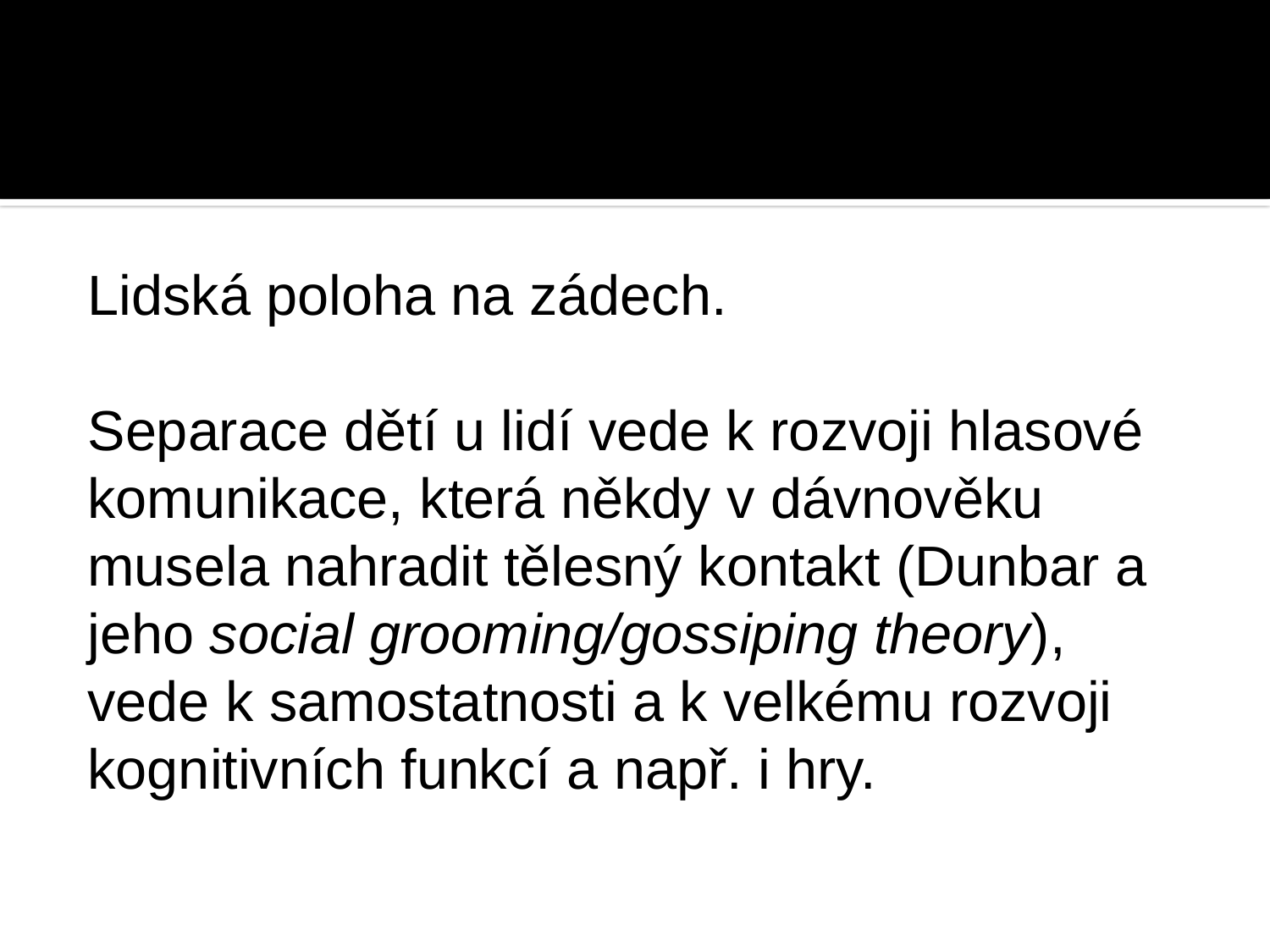

#
Lidská poloha na zádech.

Separace dětí u lidí vede k rozvoji hlasové komunikace, která někdy v dávnověku musela nahradit tělesný kontakt (Dunbar a jeho social grooming/gossiping theory), vede k samostatnosti a k velkému rozvoji kognitivních funkcí a např. i hry.